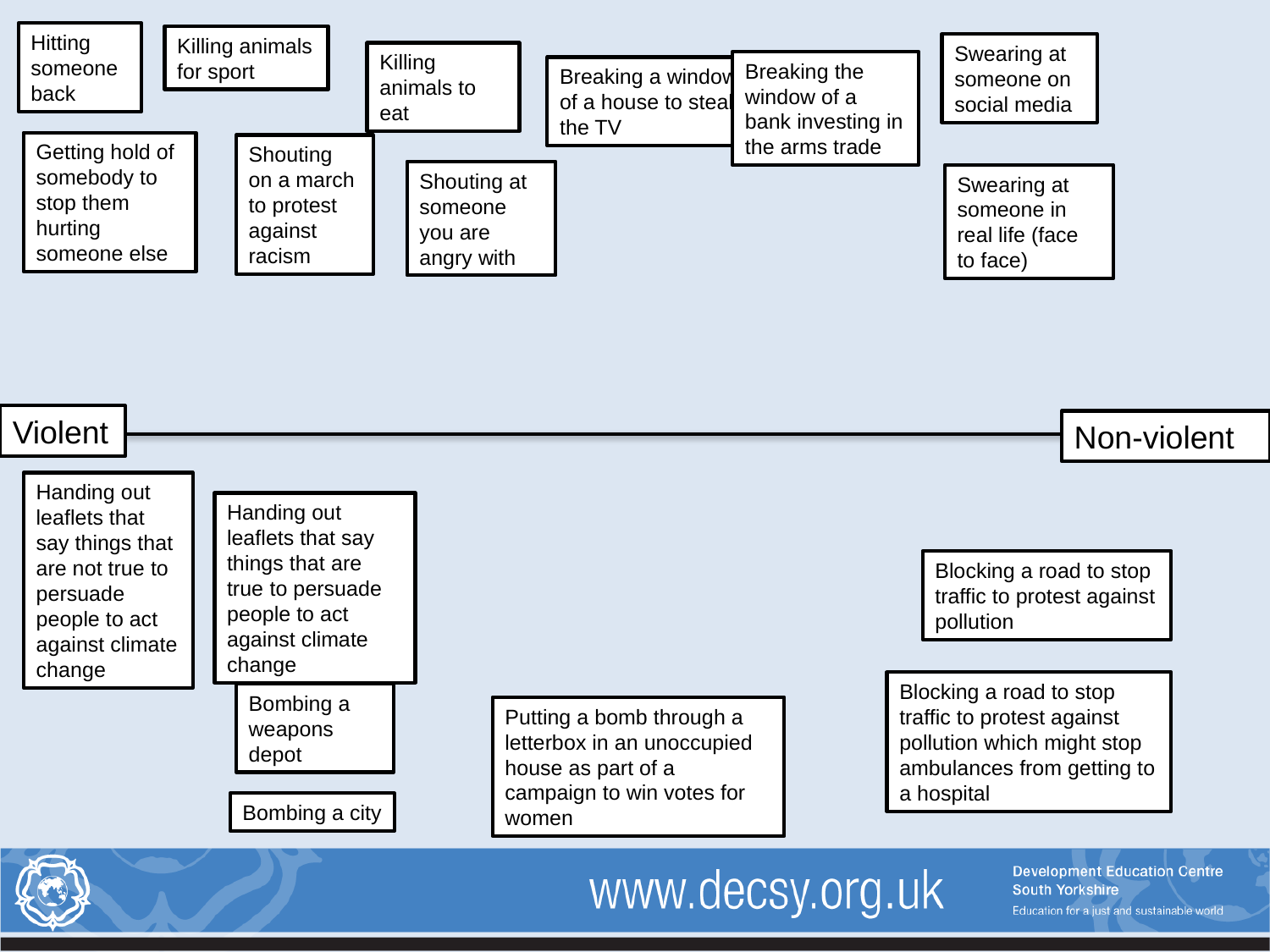

Hitting someone back
Killing animals for sport
Swearing at someone on social media
Killing animals to eat
Breaking the window of a bank investing in the arms trade
Breaking a window of a house to steal the TV
Getting hold of somebody to stop them hurting someone else
Shouting on a march to protest against racism
Shouting at someone you are angry with
Swearing at someone in real life (face to face)
Violent
Non-violent
Handing out leaflets that say things that are not true to persuade people to act against climate change
Handing out leaflets that say things that are true to persuade people to act against climate change
Blocking a road to stop traffic to protest against pollution
Blocking a road to stop traffic to protest against pollution which might stop ambulances from getting to a hospital
Bombing a weapons depot
Putting a bomb through a letterbox in an unoccupied house as part of a campaign to win votes for women
Bombing a city